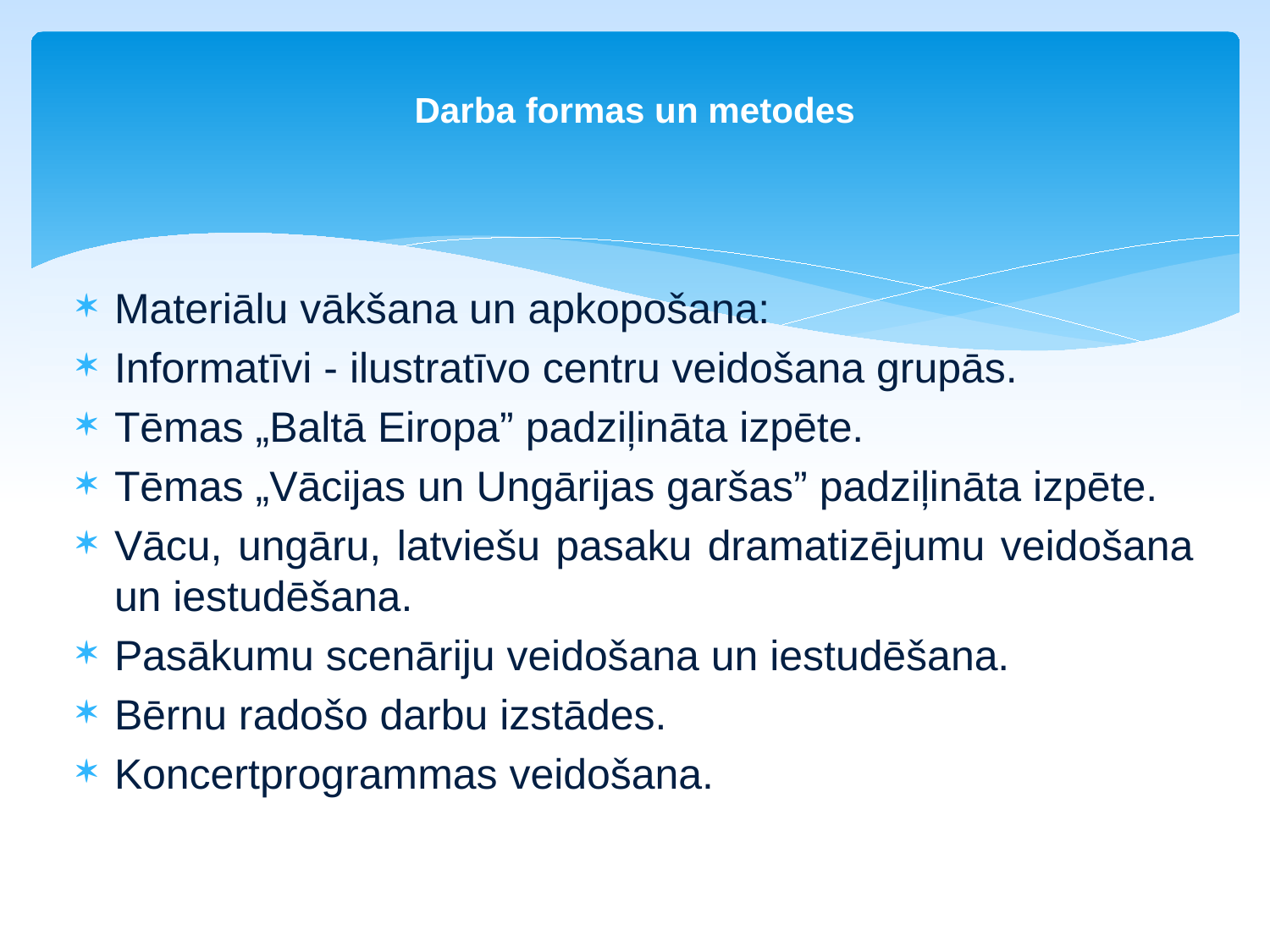

# Darba formas un metodes
Materiālu vākšana un apkopošana:
Informatīvi - ilustratīvo centru veidošana grupās.
Tēmas „Baltā Eiropa” padziļināta izpēte.
Tēmas „Vācijas un Ungārijas garšas” padziļināta izpēte.
Vācu, ungāru, latviešu pasaku dramatizējumu veidošana un iestudēšana.
Pasākumu scenāriju veidošana un iestudēšana.
Bērnu radošo darbu izstādes.
Koncertprogrammas veidošana.